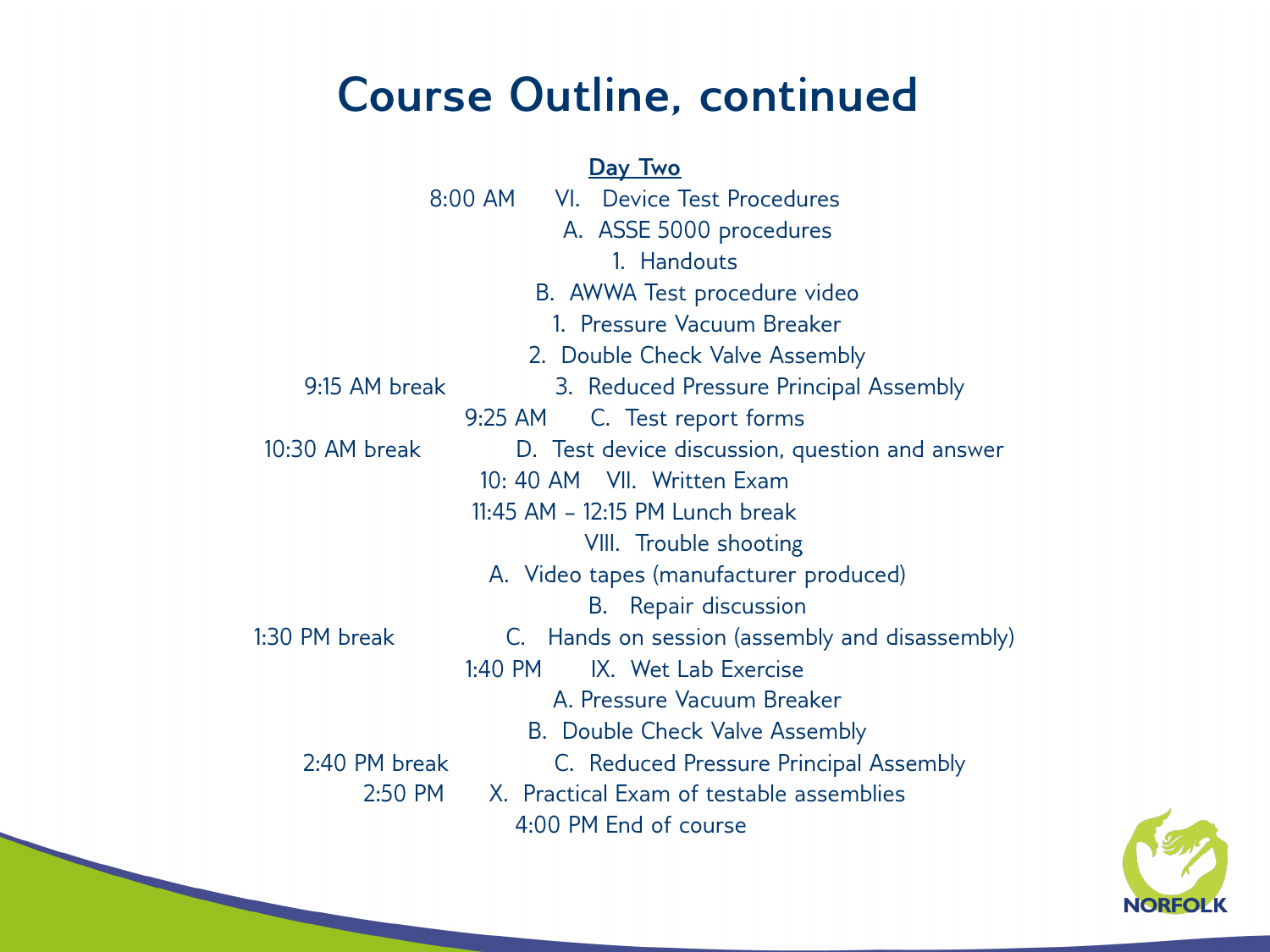

# Course Outline, continued
Day Two
8:00 AM	VI.   Device Test Procedures
			A.  ASSE 5000 procedures
				1.  Handouts
			B.  AWWA Test procedure video
				1.  Pressure Vacuum Breaker
				2.  Double Check Valve Assembly
9:15 AM break		3.  Reduced Pressure Principal Assembly
9:25 AM  		C.  Test report forms
10:30 AM break	D.  Test device discussion, question and answer
10: 40 AM	VII.  Written Exam
11:45 AM – 12:15 PM Lunch break
		VIII.  Trouble shooting
			A.  Video tapes (manufacturer produced)
			B.   Repair discussion
1:30 PM break	C.   Hands on session (assembly and disassembly)
1:40 PM	IX.  Wet Lab Exercise
			A. Pressure Vacuum Breaker
			B.  Double Check Valve Assembly
2:40 PM break	C.  Reduced Pressure Principal Assembly
2:50 PM	X.  Practical Exam of testable assemblies
4:00 PM End of course